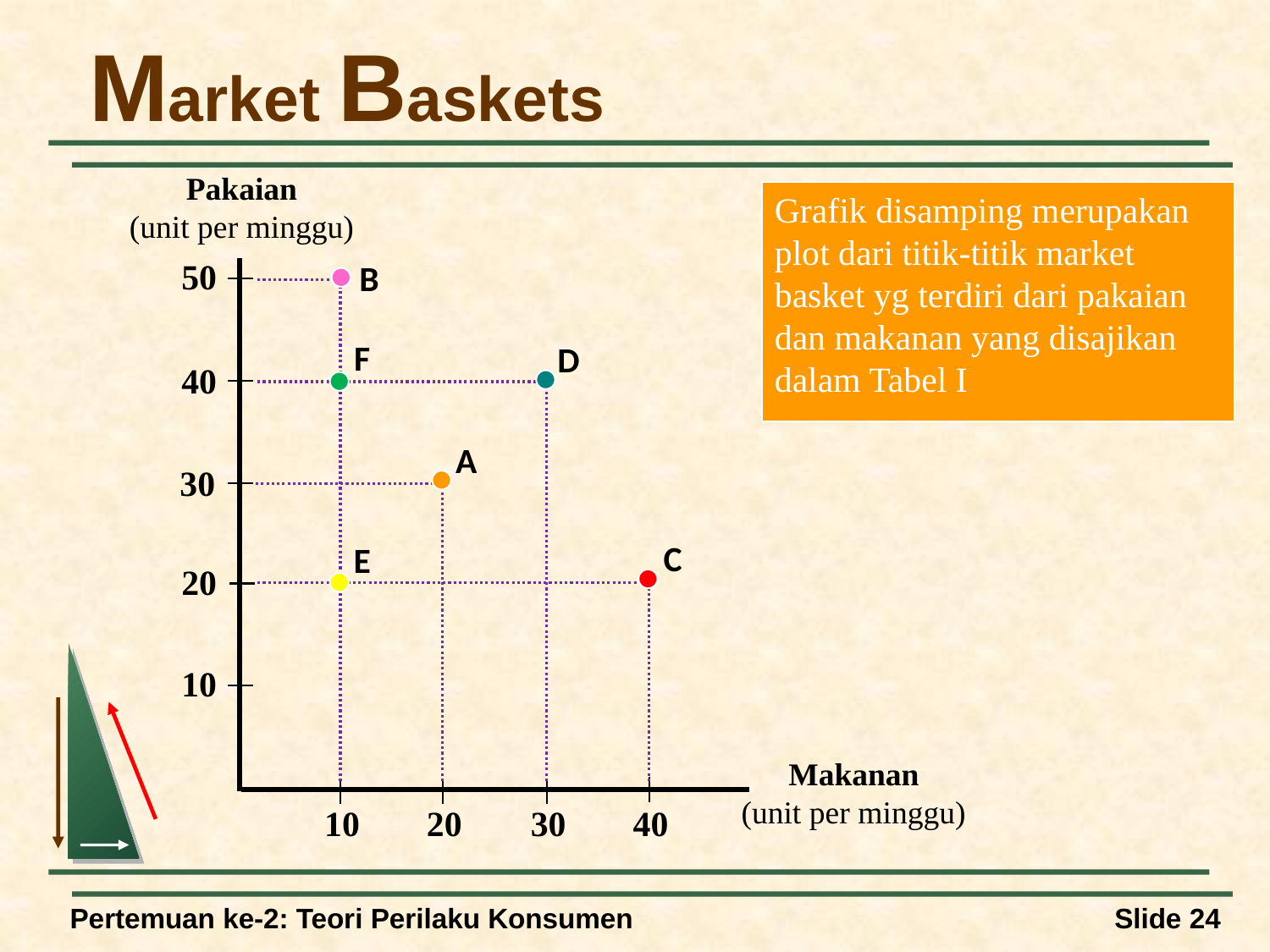

# Market Baskets
Pakaian
(unit per minggu)
50
40
30
20
10
10
20
30
40
Makanan
(unit per minggu)
Grafik disamping merupakan plot dari titik-titik market basket yg terdiri dari pakaian dan makanan yang disajikan dalam Tabel I
B

F

D

A

C

E

Pertemuan ke-2: Teori Perilaku Konsumen
Slide 24